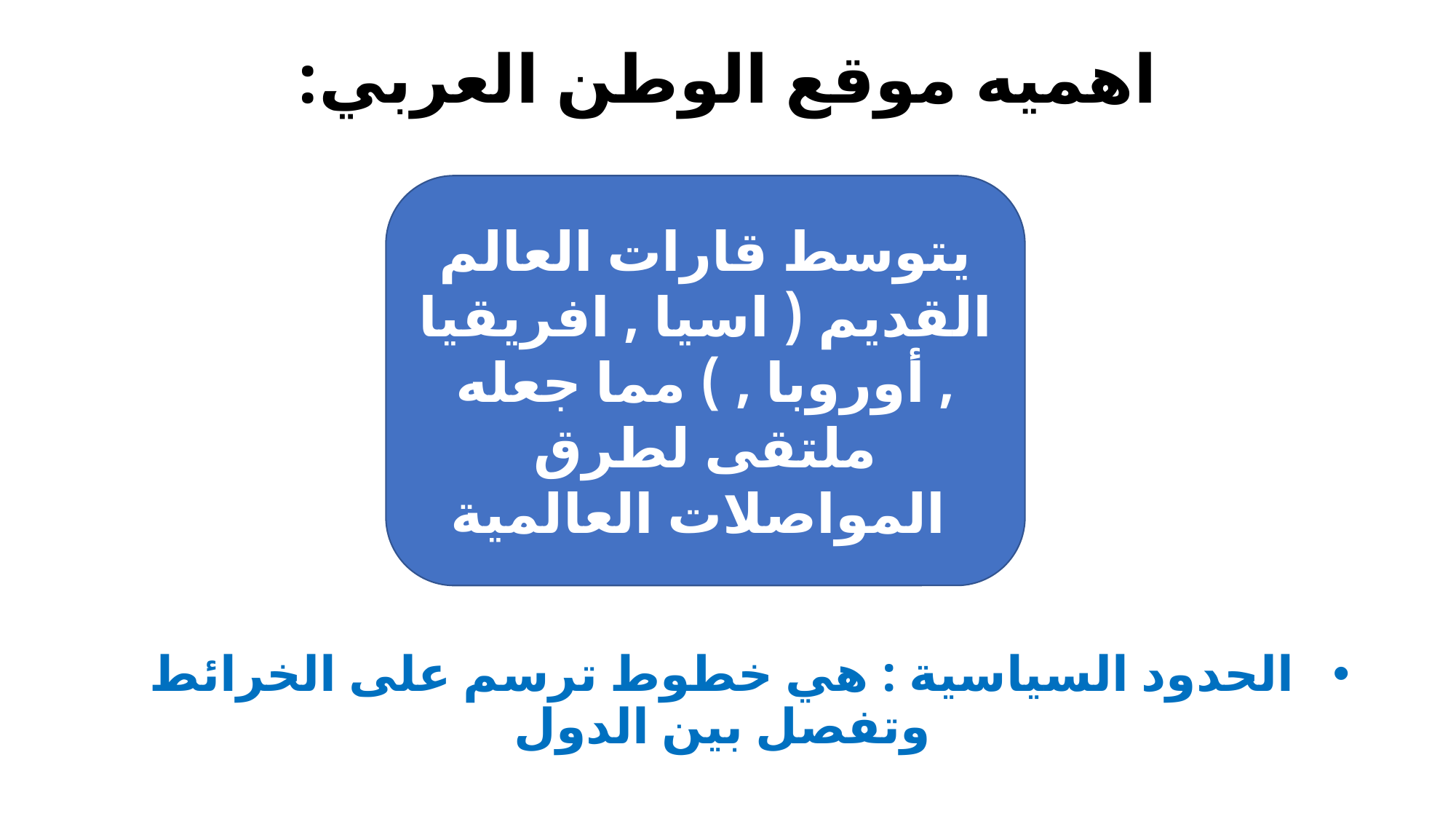

# اهميه موقع الوطن العربي:
يتوسط قارات العالم القديم ( اسيا , افريقيا , أوروبا , ) مما جعله ملتقى لطرق المواصلات العالمية
الحدود السياسية : هي خطوط ترسم على الخرائط وتفصل بين الدول